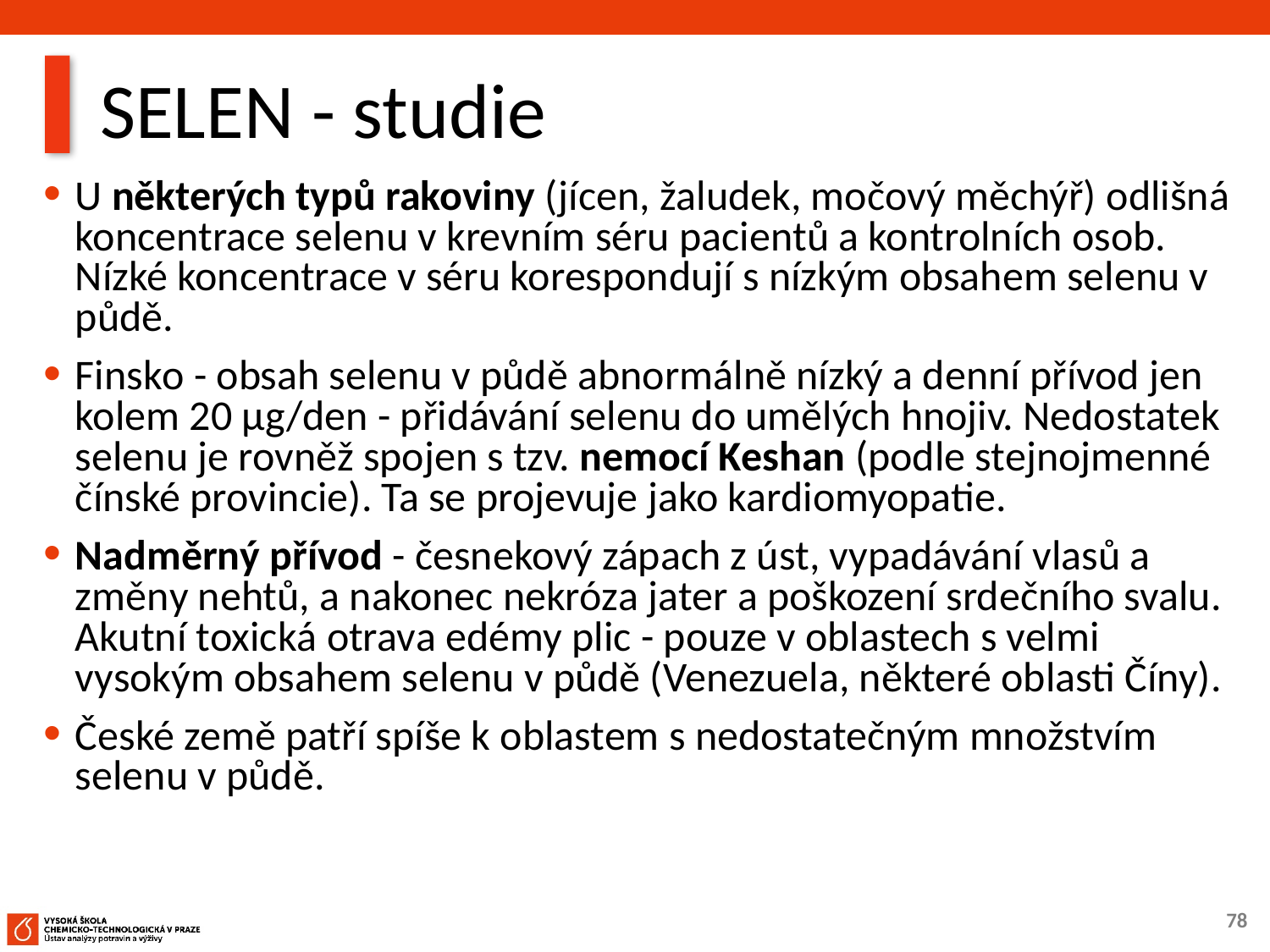

# SELEN - studie
U některých typů rakoviny (jícen, žaludek, močový měchýř) odlišná koncentrace selenu v krevním séru pacientů a kontrolních osob. Nízké koncentrace v séru korespondují s nízkým obsahem selenu v půdě.
Finsko - obsah selenu v půdě abnormálně nízký a denní přívod jen kolem 20 µg/den - přidávání selenu do umělých hnojiv. Nedostatek selenu je rovněž spojen s tzv. nemocí Keshan (podle stejnojmenné čínské provincie). Ta se projevuje jako kardiomyopatie.
Nadměrný přívod - česnekový zápach z úst, vypadávání vlasů a změny nehtů, a nakonec nekróza jater a poškození srdečního svalu. Akutní toxická otrava edémy plic - pouze v oblastech s velmi vysokým obsahem selenu v půdě (Venezuela, některé oblasti Číny).
České země patří spíše k oblastem s nedostatečným množstvím selenu v půdě.